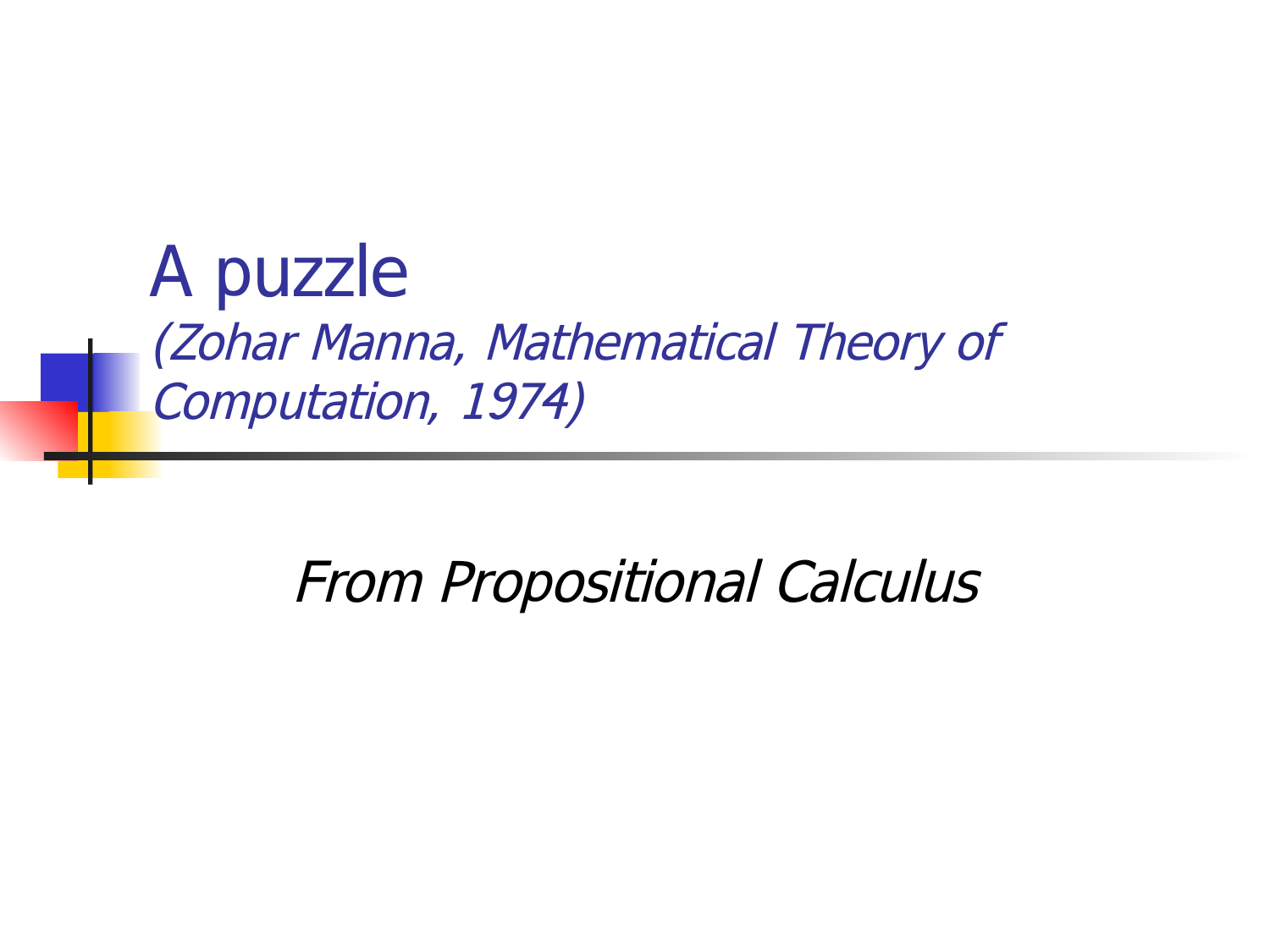

# A puzzle (Zohar Manna, Mathematical Theory of Computation, 1974)
From Propositional Calculus